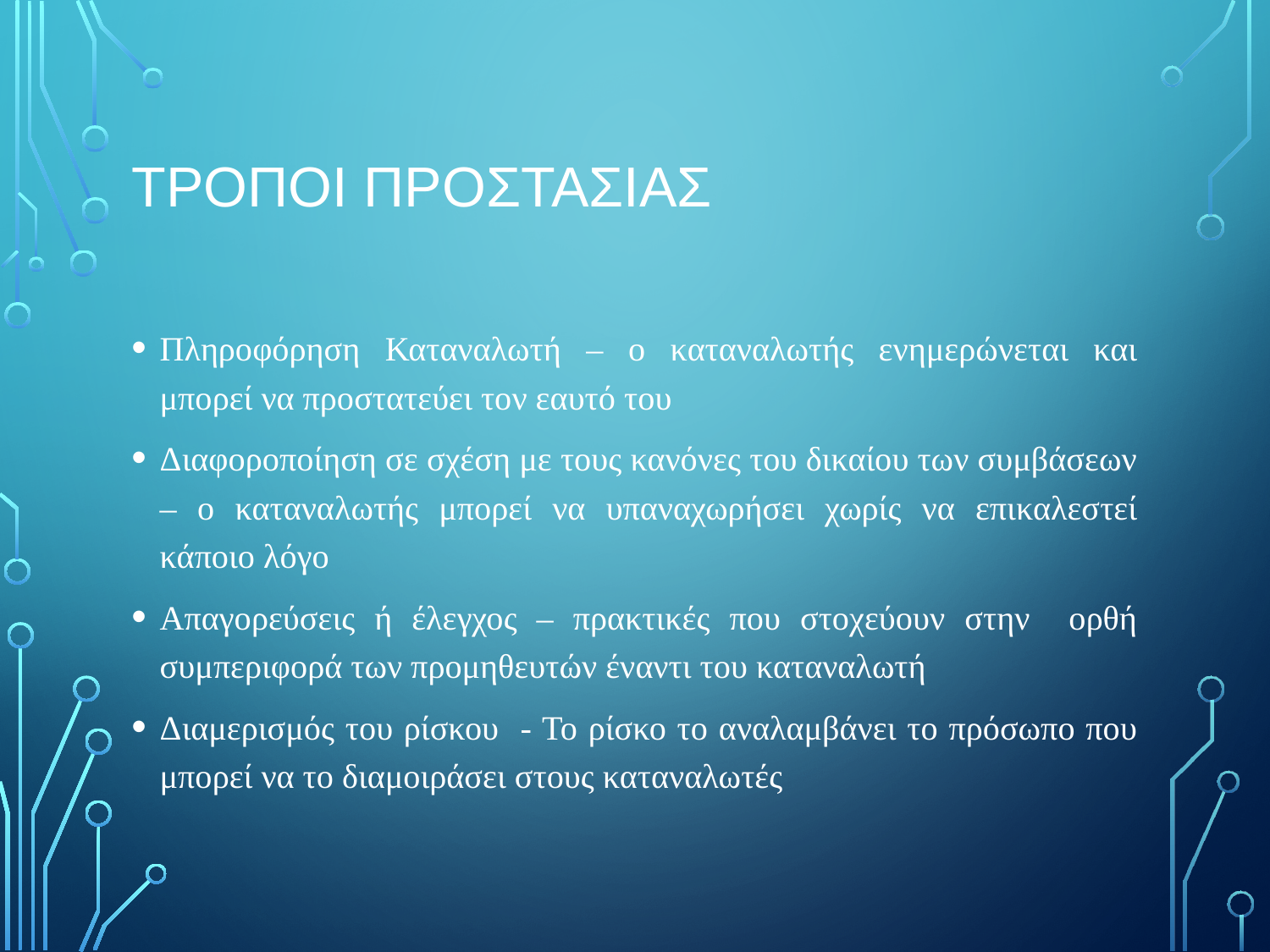

# ΤρΟποι ΠροστασΙας
Πληροφόρηση Καταναλωτή – ο καταναλωτής ενημερώνεται και μπορεί να προστατεύει τον εαυτό του
Διαφοροποίηση σε σχέση με τους κανόνες του δικαίου των συμβάσεων – ο καταναλωτής μπορεί να υπαναχωρήσει χωρίς να επικαλεστεί κάποιο λόγο
Απαγορεύσεις ή έλεγχος – πρακτικές που στοχεύουν στην  ορθή συμπεριφορά των προμηθευτών έναντι του καταναλωτή
Διαμερισμός του ρίσκου  - Το ρίσκο το αναλαμβάνει το πρόσωπο που μπορεί να το διαμοιράσει στους καταναλωτές